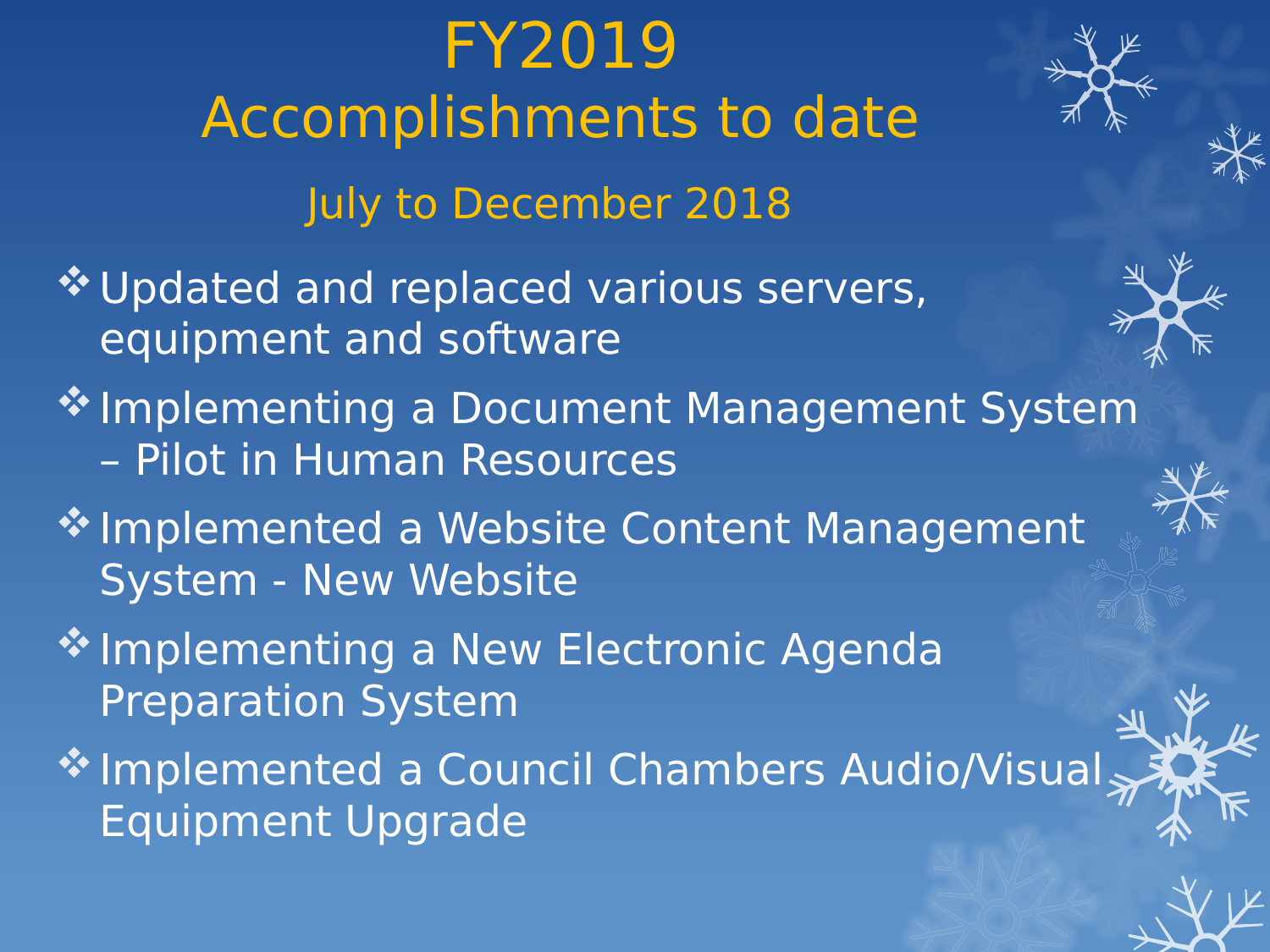

FY2019
Accomplishments to date
July to December 2018
Updated and replaced various servers, equipment and software
Implementing a Document Management System – Pilot in Human Resources
Implemented a Website Content Management System - New Website
Implementing a New Electronic Agenda Preparation System
Implemented a Council Chambers Audio/Visual Equipment Upgrade